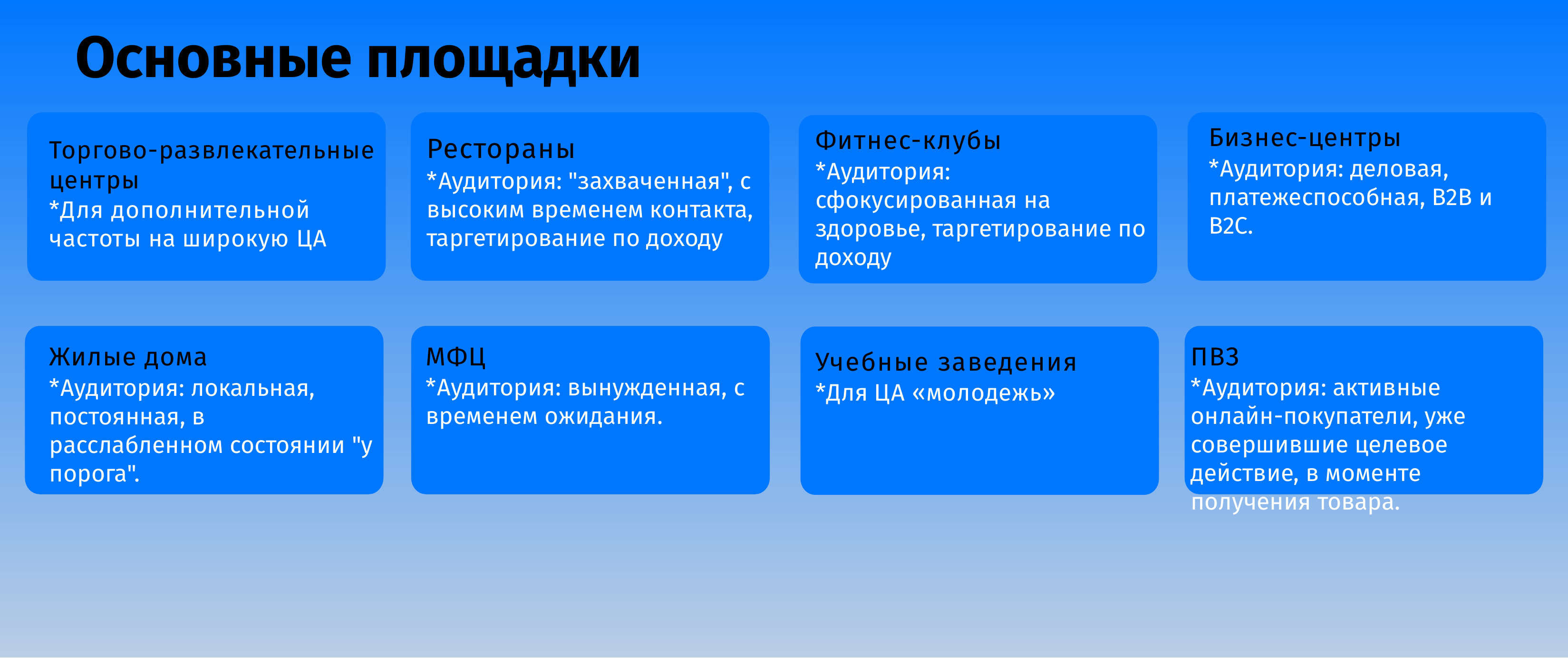

# Основные площадки

Бизнес-центры
*Аудитория: деловая, платежеспособная, B2B и B2C.

Фитнес-клубы
*Аудитория: сфокусированная на здоровье, таргетирование по доходу
Рестораны
*Аудитория: "захваченная", с высоким временем контакта, таргетирование по доходу
Торгово-развлекательные центры
*Для дополнительной частоты на широкую ЦА

Жилые дома
*Аудитория: локальная, постоянная, в расслабленном состоянии "у порога".
ПВЗ
*Аудитория: активные онлайн-покупатели, уже совершившие целевое действие, в моменте получения товара.

МФЦ
*Аудитория: вынужденная, с временем ожидания.
Учебные заведения
*Для ЦА «молодежь»